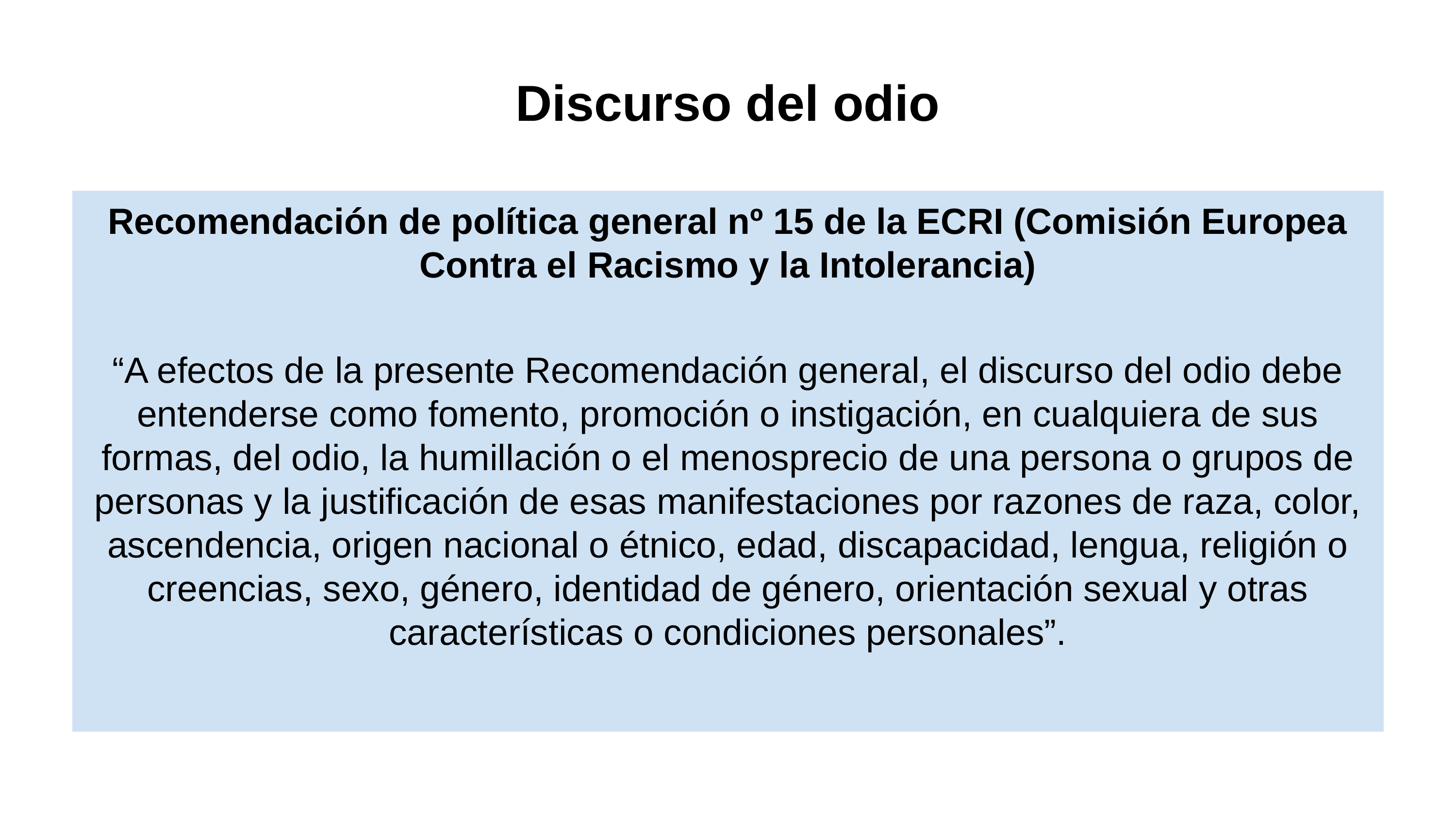

# Discurso del odio
Recomendación de política general nº 15 de la ECRI (Comisión Europea Contra el Racismo y la Intolerancia)

“A efectos de la presente Recomendación general, el discurso del odio debe entenderse como fomento, promoción o instigación, en cualquiera de sus formas, del odio, la humillación o el menosprecio de una persona o grupos de personas y la justificación de esas manifestaciones por razones de raza, color, ascendencia, origen nacional o étnico, edad, discapacidad, lengua, religión o creencias, sexo, género, identidad de género, orientación sexual y otras características o condiciones personales”.